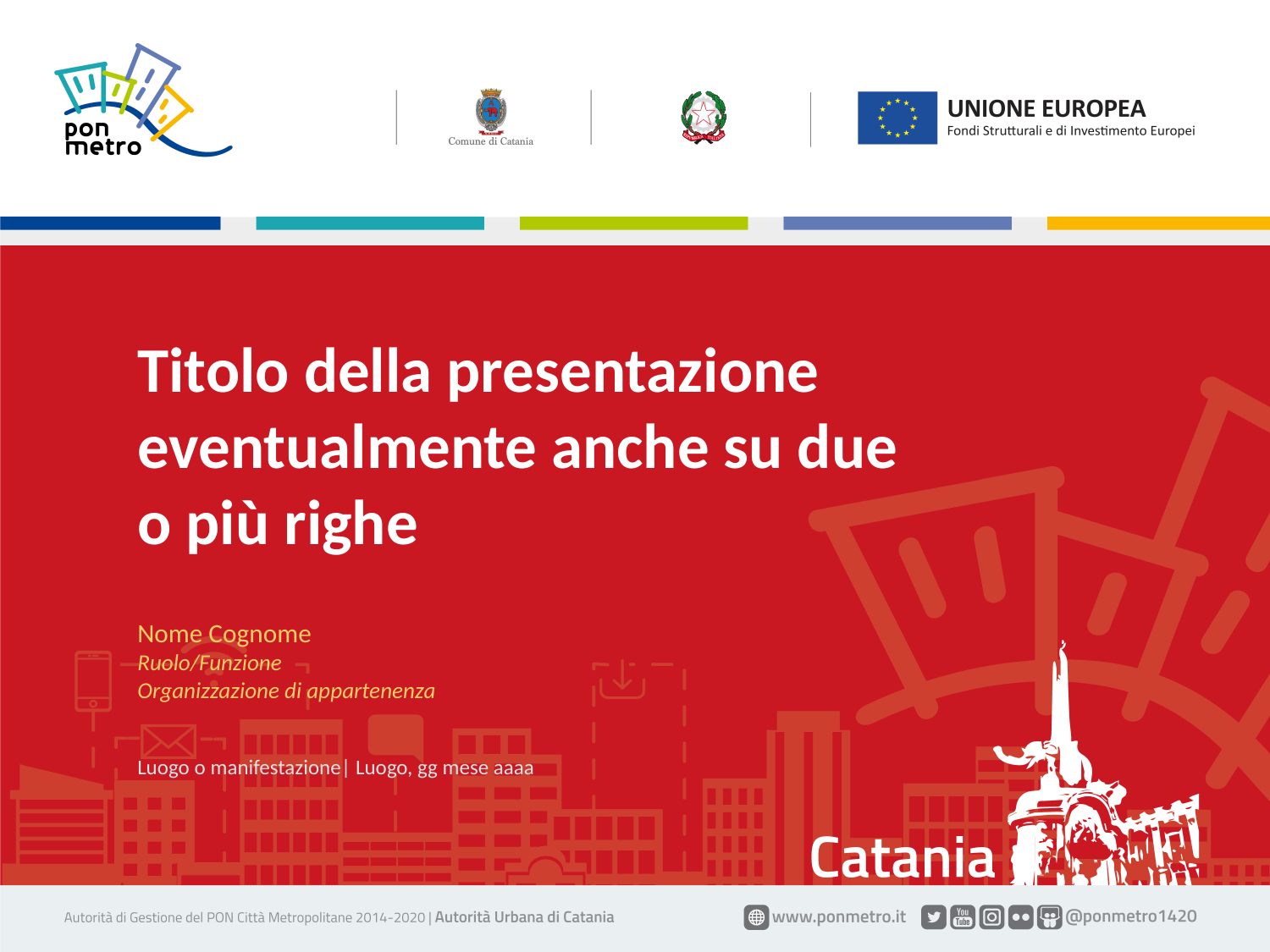

Titolo della presentazione
eventualmente anche su due
o più righe

Nome Cognome
Ruolo/Funzione
Organizzazione di appartenenza
Luogo o manifestazione| Luogo, gg mese aaaa